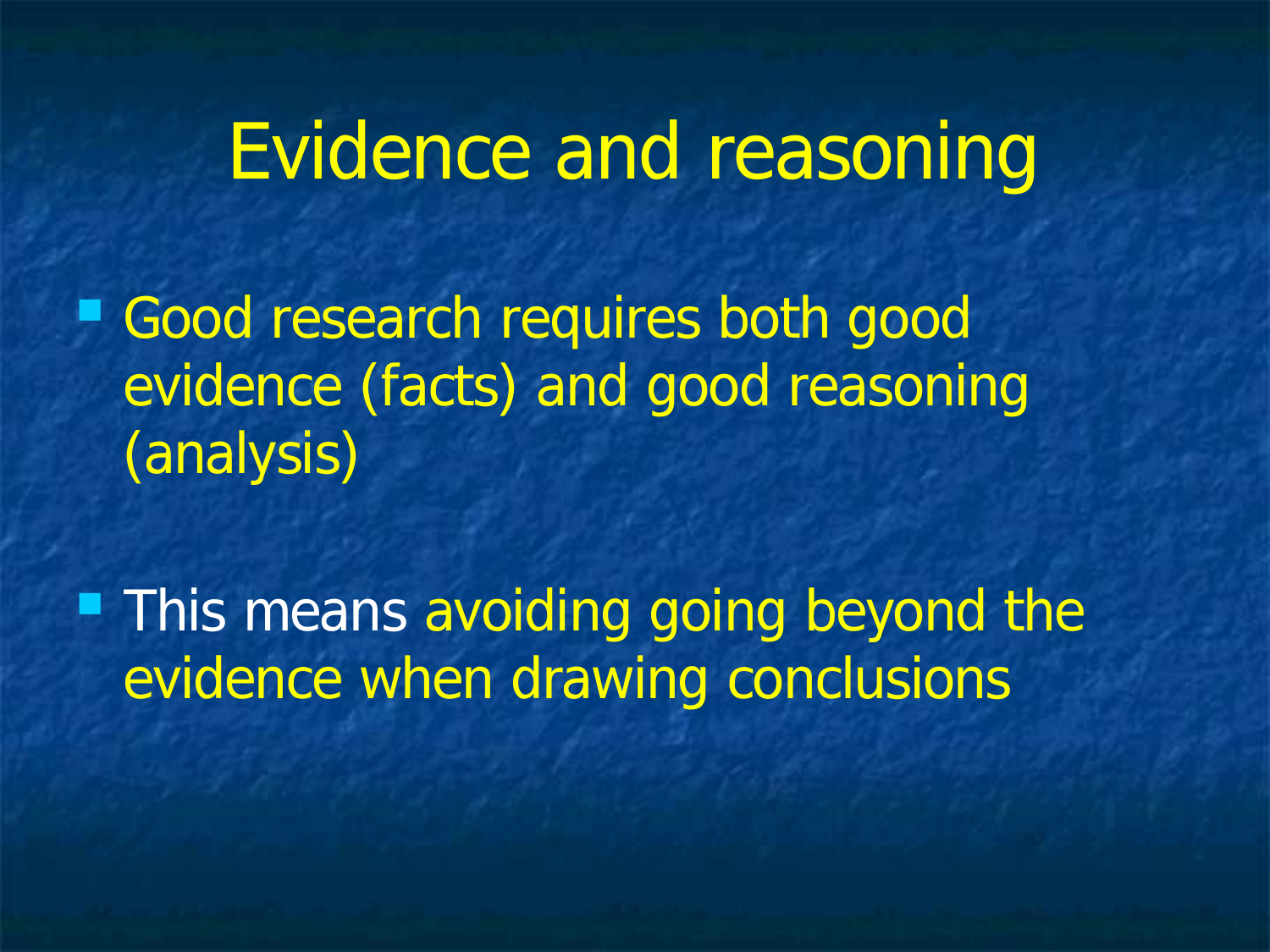

# Evidence and reasoning
Good research requires both good evidence (facts) and good reasoning (analysis)

This means avoiding going beyond the evidence when drawing conclusions